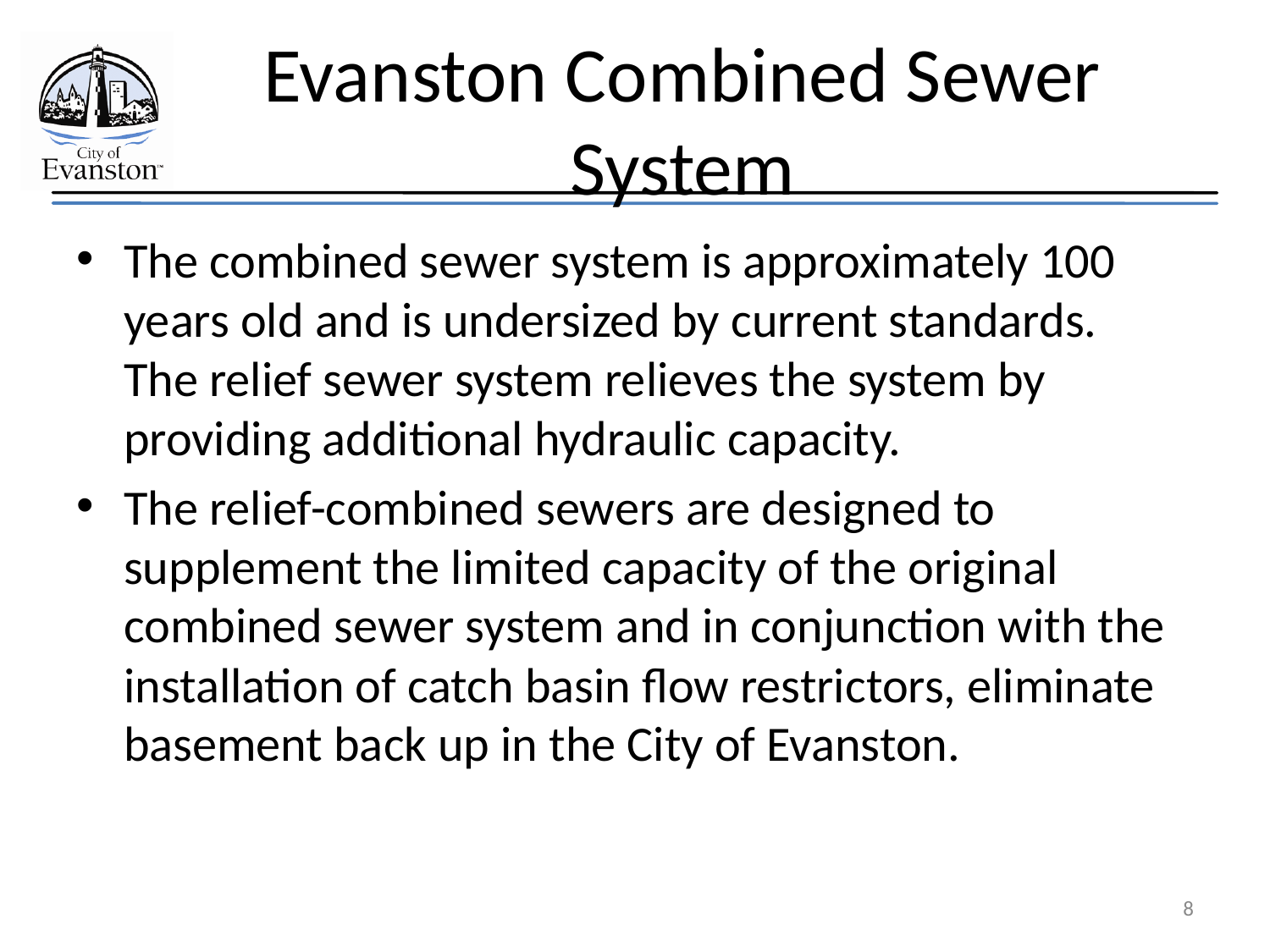

# Evanston Combined Sewer System
The combined sewer system is approximately 100 years old and is undersized by current standards.  The relief sewer system relieves the system by providing additional hydraulic capacity.
The relief-combined sewers are designed to supplement the limited capacity of the original combined sewer system and in conjunction with the installation of catch basin flow restrictors, eliminate basement back up in the City of Evanston.

8